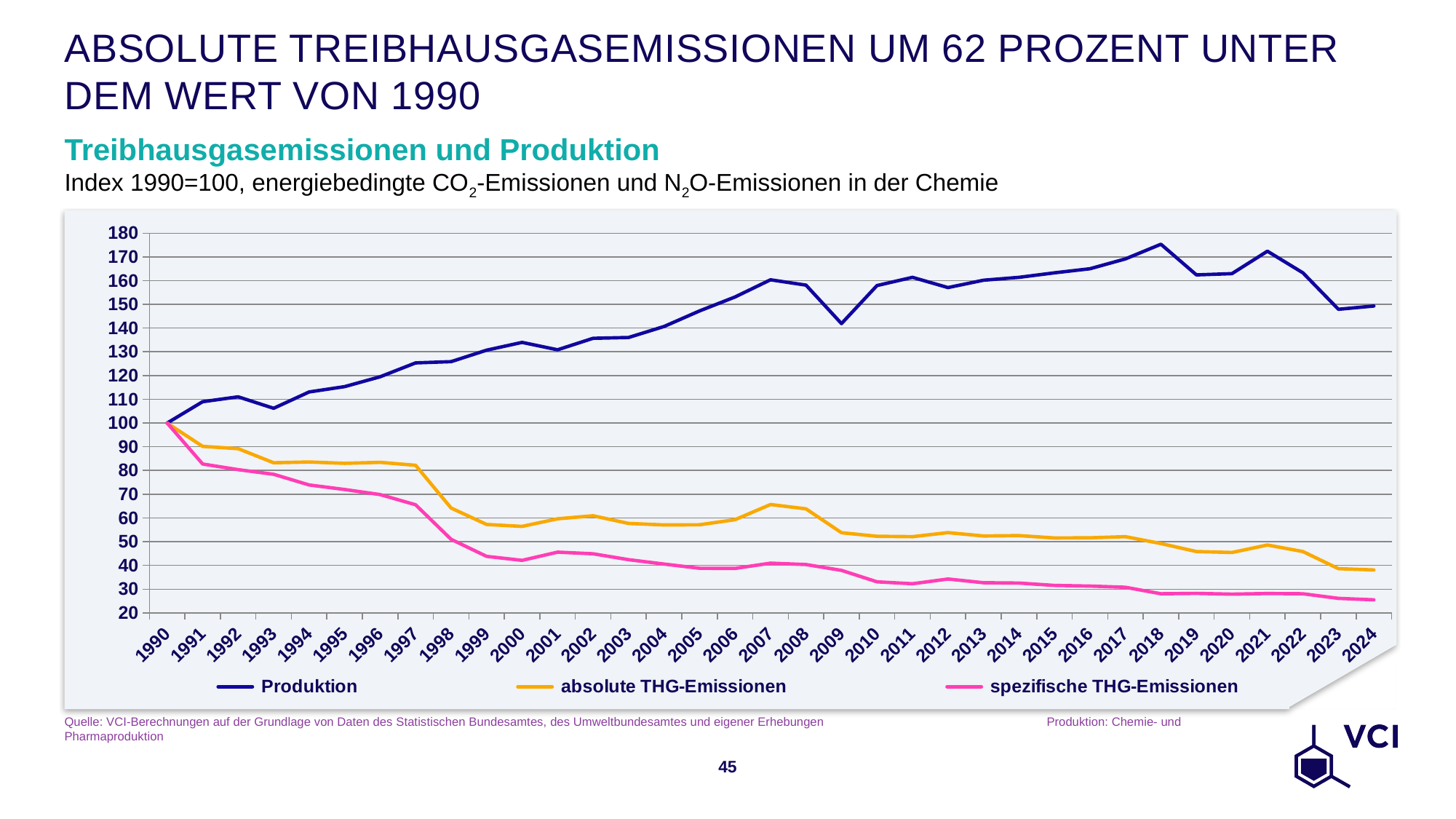

# Absolute Treibhausgasemissionen um 62 Prozent unter dem Wert von 1990
Treibhausgasemissionen und Produktion

Index 1990=100, energiebedingte CO2-Emissionen und N2O-Emissionen in der Chemie

### Chart

| Category |  Produktion |  absolute THG-Emissionen |  spezifische THG-Emissionen |
|---|---|---|---|
| 1990 | 100.0 | 100.0 | 100.0 |
| 1991 | 108.965517241379 | 90.16456921587607 | 82.74596541963334 |
| 1992 | 111.034482758621 | 89.20562610329706 | 80.3404707141493 |
| 1993 | 106.206896551724 | 83.26405102215135 | 78.39797011825948 |
| 1994 | 113.103448275862 | 83.59774500313193 | 73.9126403991106 |
| 1995 | 115.344827586207 | 83.02374580035305 | 71.9787332798277 |
| 1996 | 119.48275862069 | 83.4462729912875 | 69.83959355692151 |
| 1997 | 125.344827586207 | 82.17869141848415 | 65.5620921908126 |
| 1998 | 125.862068965517 | 64.17516086783212 | 50.98848397718179 |
| 1999 | 130.689655172414 | 57.25983713911508 | 43.81359570011437 |
| 2000 | 133.965517241379 | 56.451227151073404 | 42.13862515781551 |
| 2001 | 130.862068965517 | 59.65947269517681 | 45.5895838777373 |
| 2002 | 135.689655172414 | 60.92933204259439 | 44.90344674041257 |
| 2003 | 136.034482758621 | 57.70172541427026 | 42.41698446169413 |
| 2004 | 140.689655172414 | 57.07419850805763 | 40.567445017982074 |
| 2005 | 147.241379310345 | 57.13911508456238 | 38.80642476469103 |
| 2006 | 153.103448275862 | 59.2847787711406 | 38.72204018835762 |
| 2007 | 160.344827586207 | 65.66026991629178 | 40.94941564671958 |
| 2008 | 158.103448275862 | 63.84602243607995 | 40.3824351286002 |
| 2009 | 141.896551724138 | 53.79875861283525 | 37.914070468340746 |
| 2010 | 157.931034482759 | 52.26126074824895 | 33.09119130347633 |
| 2011 | 161.379310344828 | 52.100677637947726 | 32.284607938044445 |
| 2012 | 157.068965517241 | 53.82836968281989 | 34.27053174098311 |
| 2013 | 160.172413793103 | 52.39792722510107 | 32.71345295000937 |
| 2014 | 161.379310344828 | 52.5528158988668 | 32.56477908263105 |
| 2015 | 163.275862068966 | 51.56653949091737 | 31.582463468565987 |
| 2016 | 165.0 | 51.64512271510734 | 31.30007437279233 |
| 2017 | 169.137931034483 | 52.10507031301507 | 30.806259716155655 |
| 2018 | 175.344827586207 | 49.203389107590986 | 28.06092987453565 |
| 2019 | 162.413793103448 | 45.84184200184666 | 28.225337962920495 |
| 2020 | 162.931034482759 | 45.449354820340524 | 27.894842111954965 |
| 2021 | 172.413793103448 | 48.59068812588727 | 28.18259911301466 |
| 2022 | 163.275862068966 | 45.83407778600307 | 28.071557672525554 |
| 2023 | 147.931034482759 | 38.64358521724275 | 26.122703293707154 |
| 2024 | 149.310344827586 | 38.096919309834284 | 25.515257736378654 |
Quelle: VCI-Berechnungen auf der Grundlage von Daten des Statistischen Bundesamtes, des Umweltbundesamtes und eigener Erhebungen  		Produktion: Chemie- und Pharmaproduktion

45